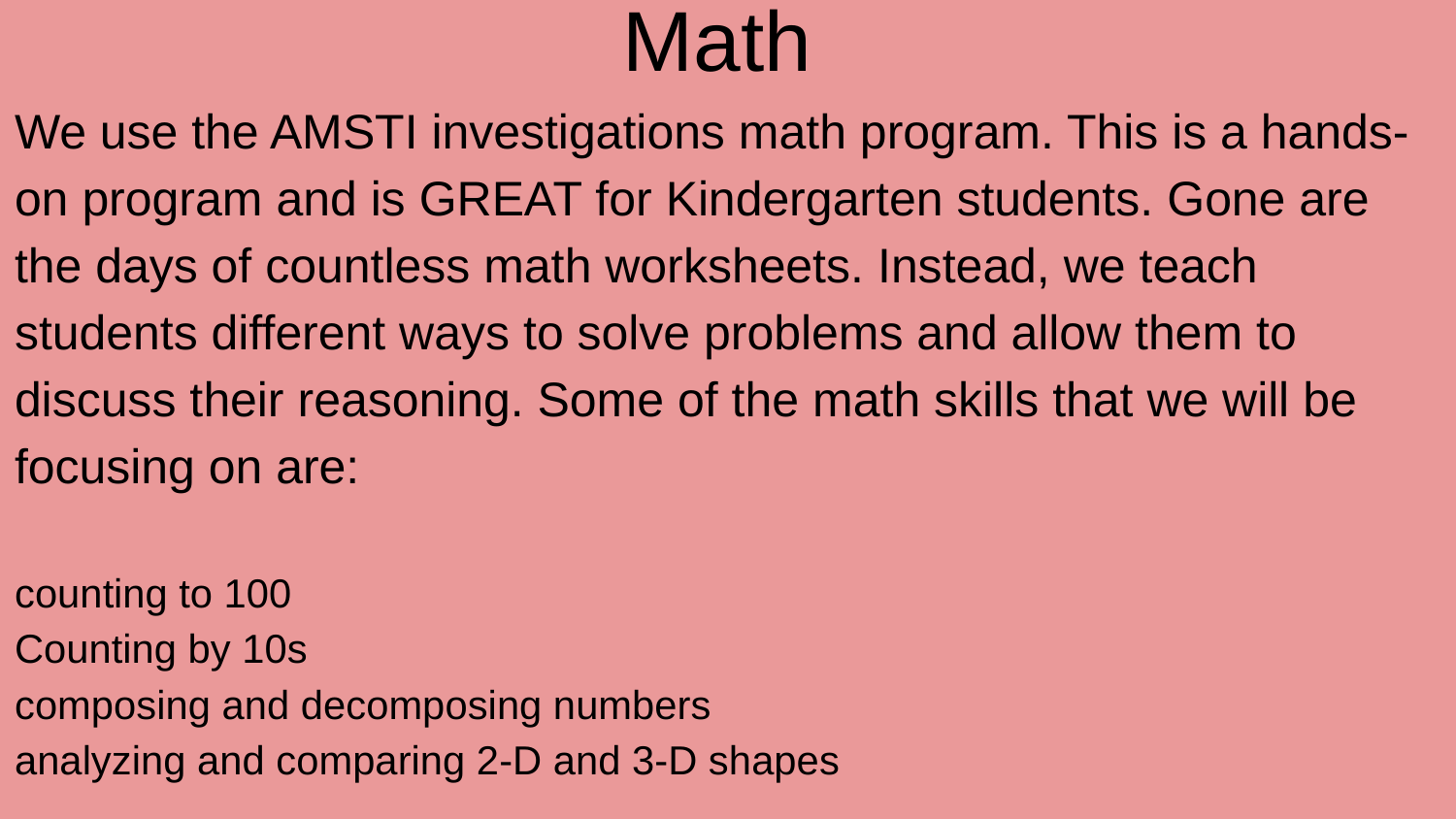

Math
We use the AMSTI investigations math program. This is a hands-on program and is GREAT for Kindergarten students. Gone are the days of countless math worksheets. Instead, we teach students different ways to solve problems and allow them to discuss their reasoning. Some of the math skills that we will be focusing on are:

counting to 100
Counting by 10s
composing and decomposing numbers
analyzing and comparing 2-D and 3-D shapes